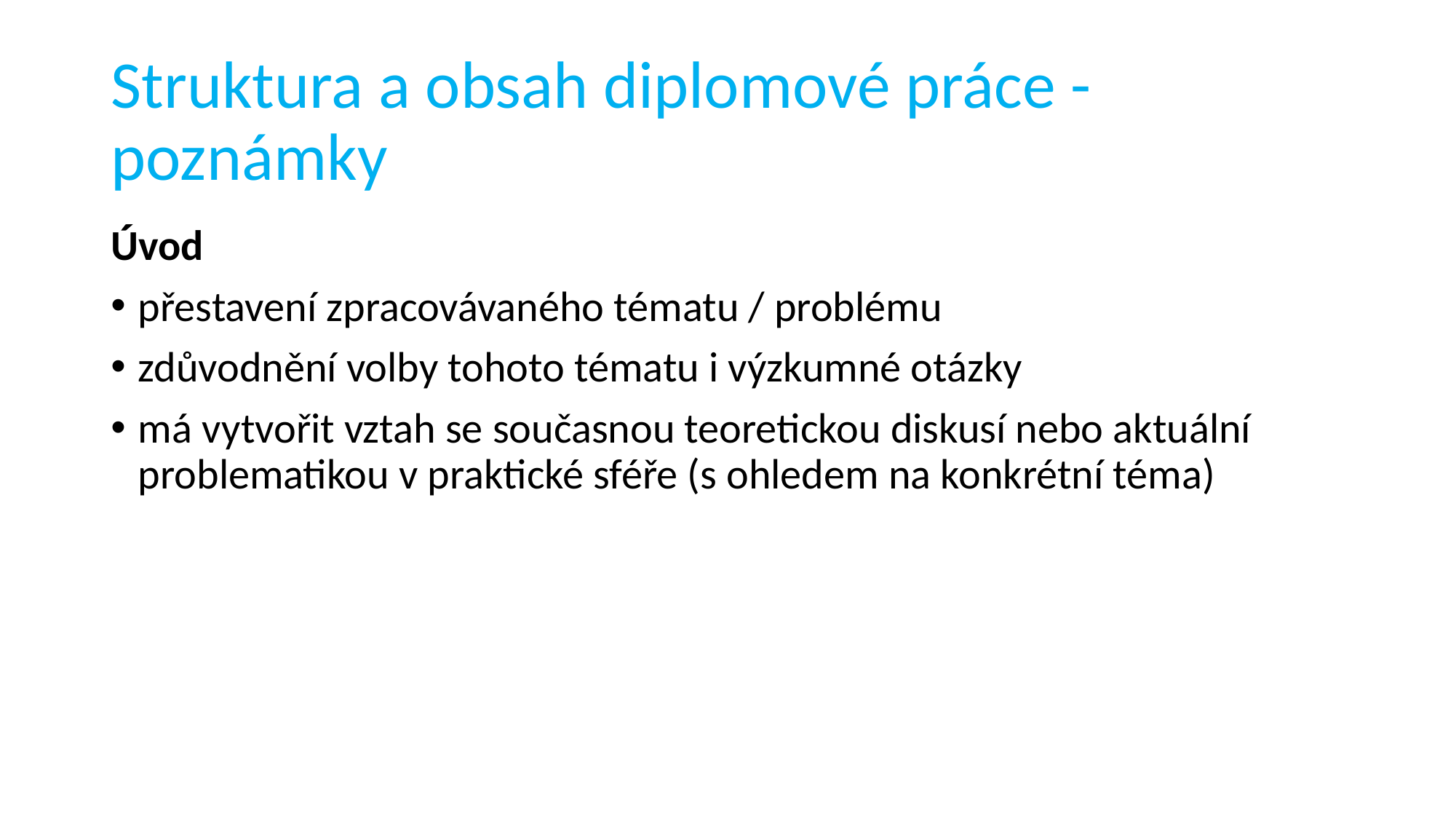

# Struktura a obsah diplomové práce - poznámky
Úvod
přestavení zpracovávaného tématu / problému
zdůvodnění volby tohoto tématu i výzkumné otázky
má vytvořit vztah se současnou teoretickou diskusí nebo aktuální problematikou v praktické sféře (s ohledem na konkrétní téma)